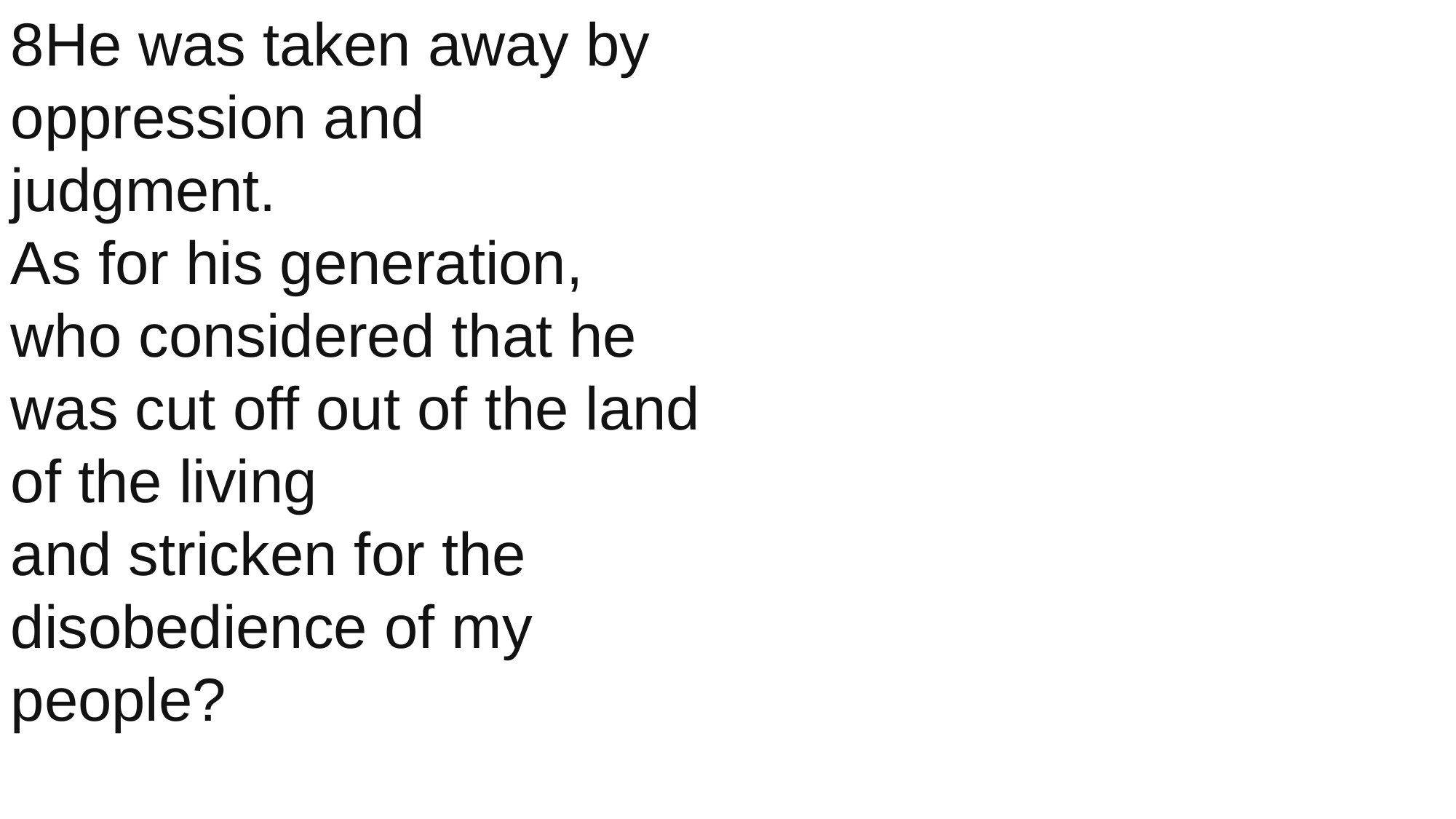

8He was taken away by oppression and judgment.
As for his generation,
who considered that he was cut off out of the land of the living
and stricken for the disobedience of my people?